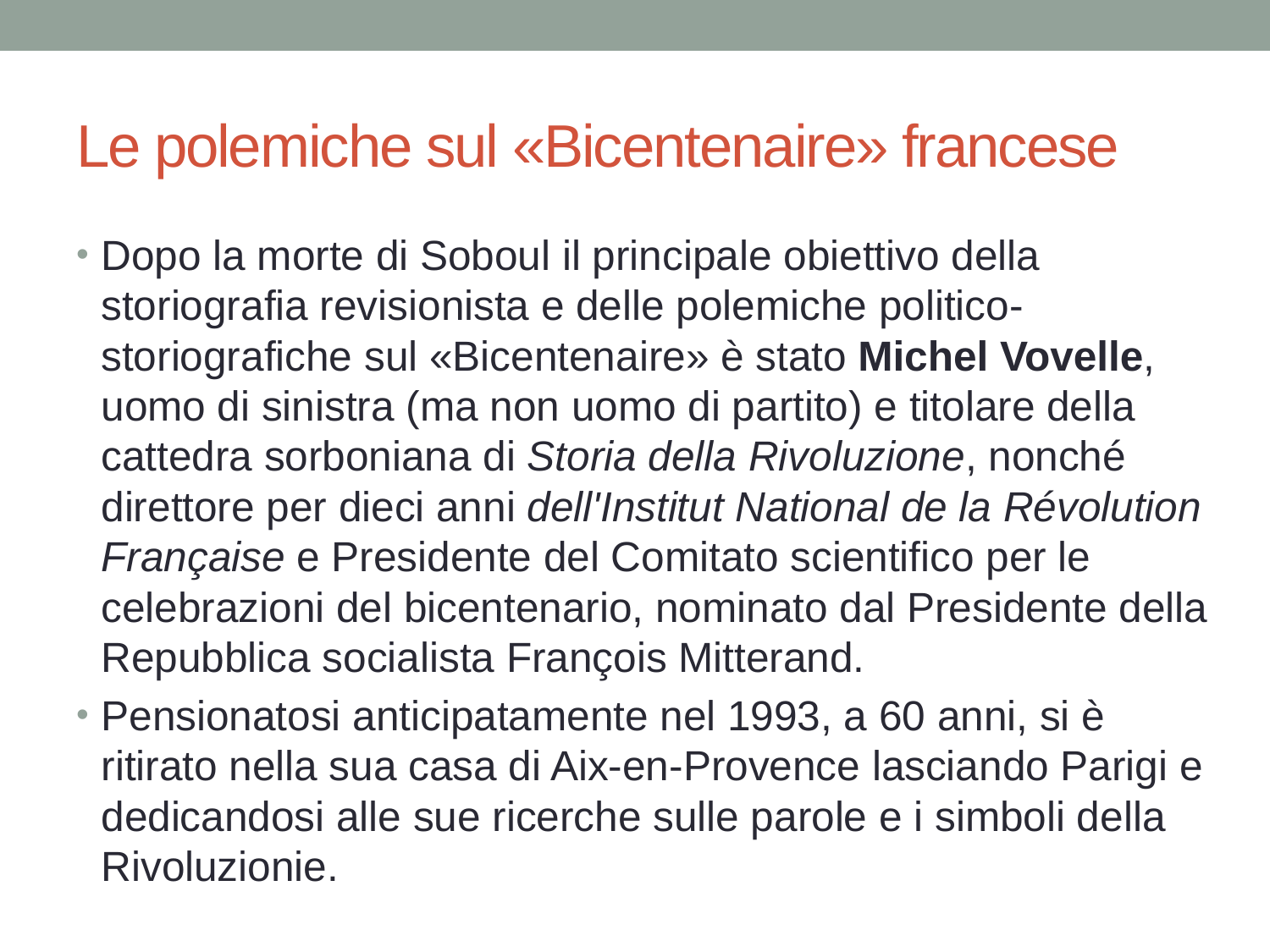

# Le polemiche sul «Bicentenaire» francese
Dopo la morte di Soboul il principale obiettivo della storiografia revisionista e delle polemiche politico-storiografiche sul «Bicentenaire» è stato Michel Vovelle, uomo di sinistra (ma non uomo di partito) e titolare della cattedra sorboniana di Storia della Rivoluzione, nonché direttore per dieci anni dell'Institut National de la Révolution Française e Presidente del Comitato scientifico per le celebrazioni del bicentenario, nominato dal Presidente della Repubblica socialista François Mitterand.
Pensionatosi anticipatamente nel 1993, a 60 anni, si è ritirato nella sua casa di Aix-en-Provence lasciando Parigi e dedicandosi alle sue ricerche sulle parole e i simboli della Rivoluzionie.